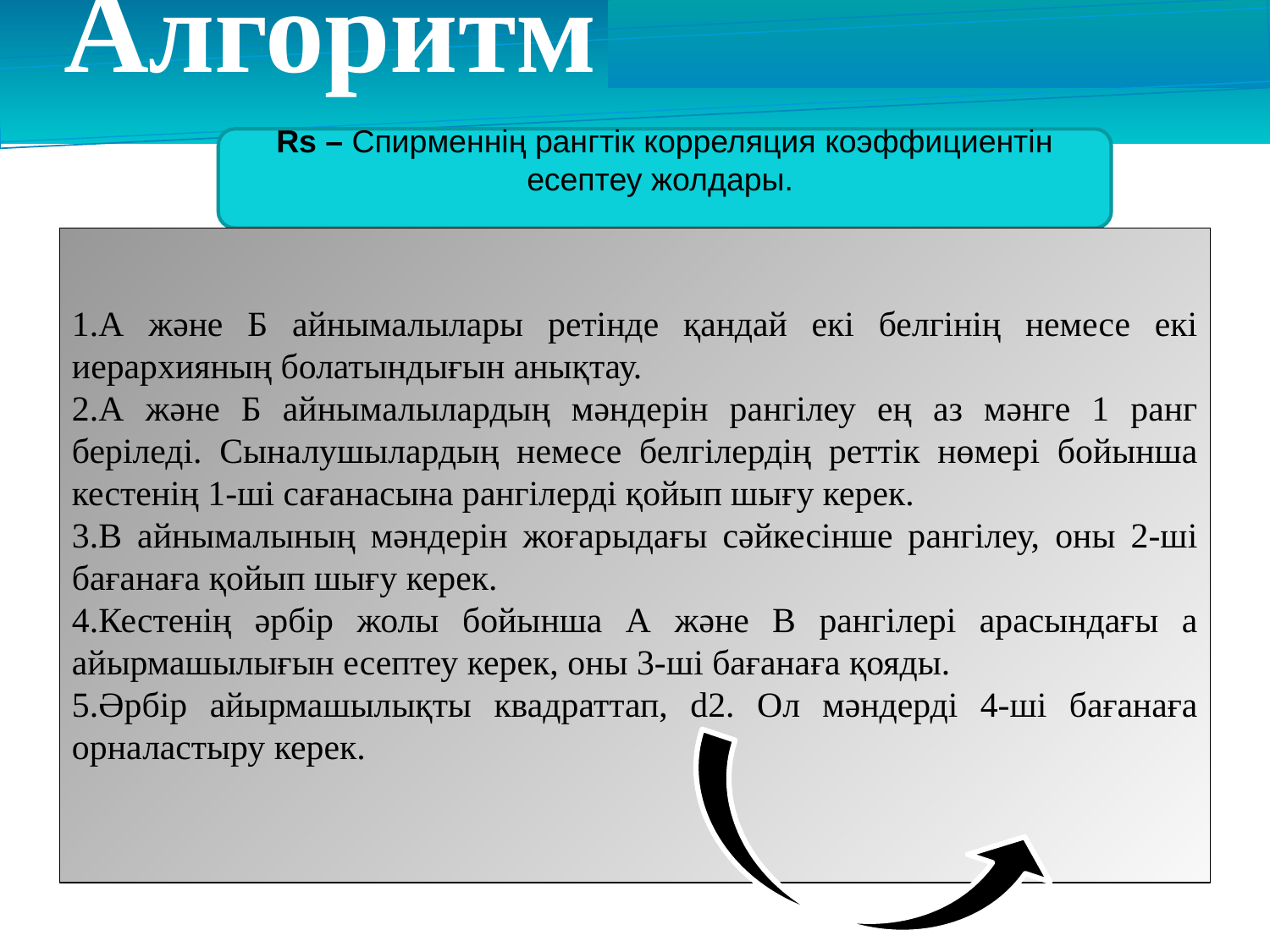

Алгоритм

Rs – Спирменнің рангтік корреляция коэффициентін есептеу жолдары.

1.А және Б айнымалылары ретінде қандай екі белгінің немесе екі иерархияның болатындығын анықтау.
2.А және Б айнымалылардың мәндерін рангілеу ең аз мәнге 1 ранг беріледі. Сыналушылардың немесе белгілердің реттік нөмері бойынша кестенің 1-ші сағанасына рангілерді қойып шығу керек.
3.В айнымалының мәндерін жоғарыдағы сәйкесінше рангілеу, оны 2-ші бағанаға қойып шығу керек.
4.Кестенің әрбір жолы бойынша А және В рангілері арасындағы а айырмашылығын есептеу керек, оны 3-ші бағанаға қояды.
5.Әрбір айырмашылықты квадраттап, d2. Ол мәндерді 4-ші бағанаға орналастыру керек.